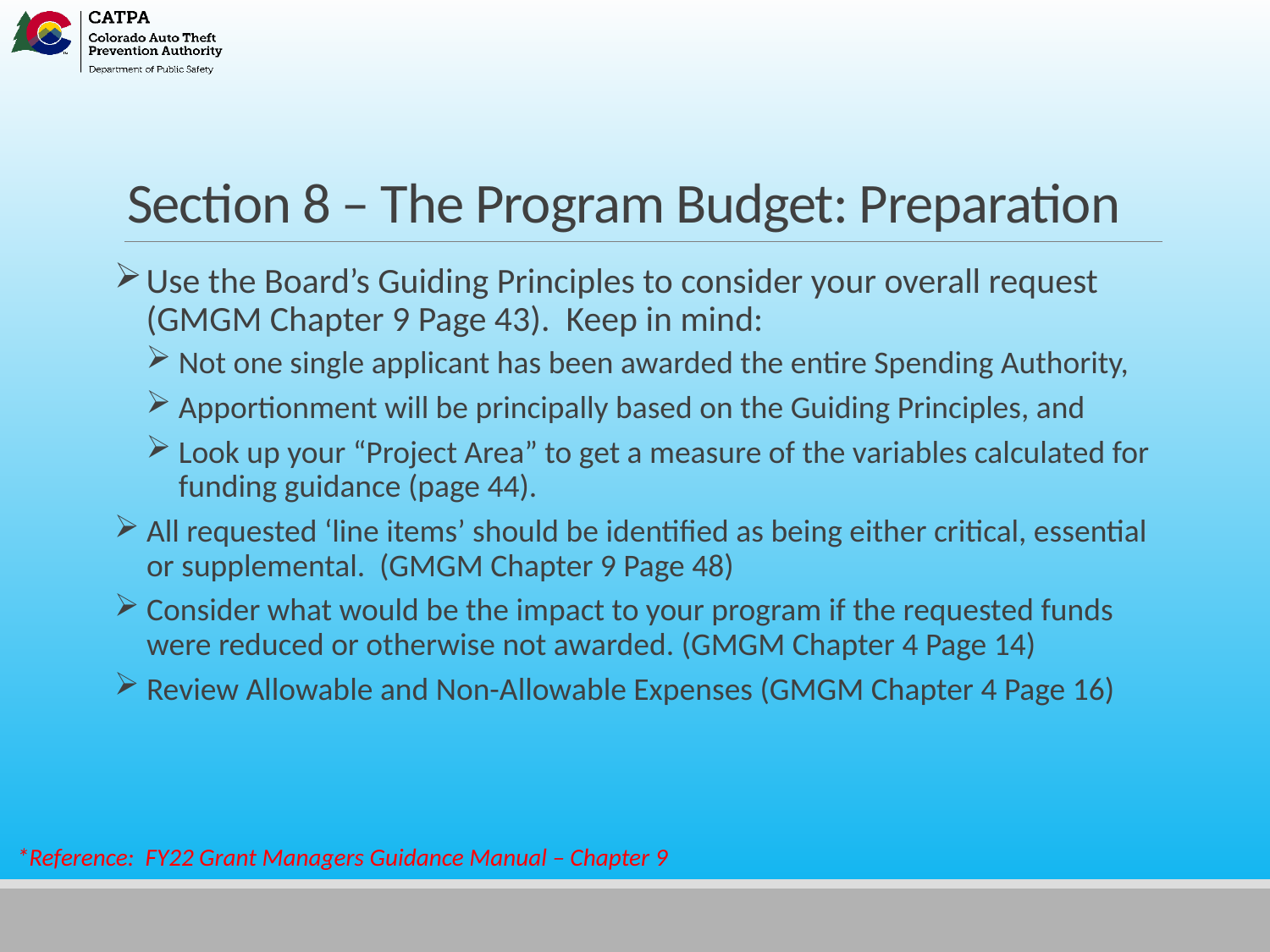

# Section 8 – The Program Budget: Preparation
Use the Board’s Guiding Principles to consider your overall request (GMGM Chapter 9 Page 43).  Keep in mind:
Not one single applicant has been awarded the entire Spending Authority,
Apportionment will be principally based on the Guiding Principles, and
Look up your “Project Area” to get a measure of the variables calculated for funding guidance (page 44).
All requested ‘line items’ should be identified as being either critical, essential or supplemental.  (GMGM Chapter 9 Page 48)
Consider what would be the impact to your program if the requested funds were reduced or otherwise not awarded. (GMGM Chapter 4 Page 14)
Review Allowable and Non-Allowable Expenses (GMGM Chapter 4 Page 16)
*Reference:  FY22 Grant Managers Guidance Manual – Chapter 9